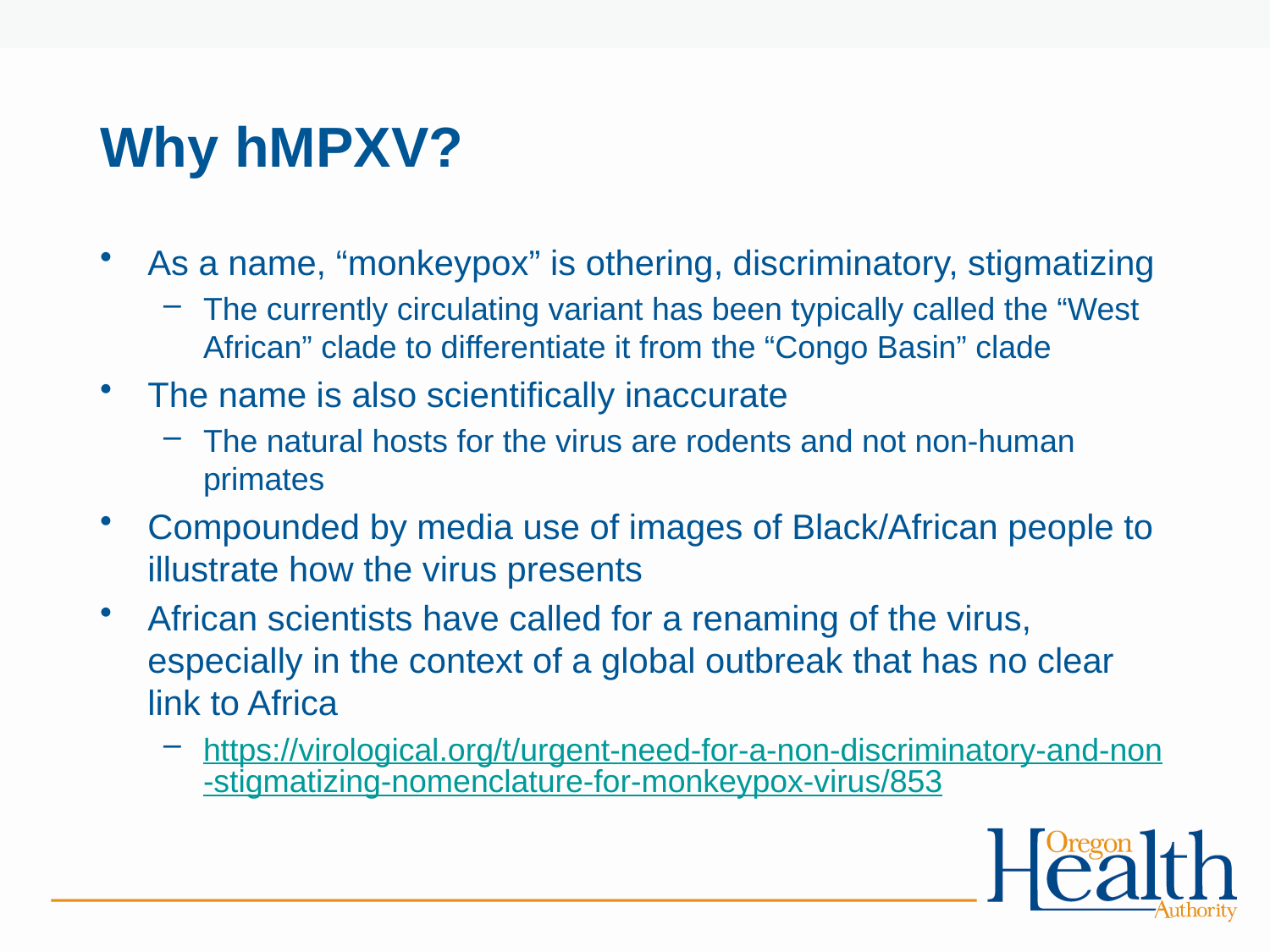

# Why hMPXV?
As a name, “monkeypox” is othering, discriminatory, stigmatizing
The currently circulating variant has been typically called the “West African” clade to differentiate it from the “Congo Basin” clade
The name is also scientifically inaccurate
The natural hosts for the virus are rodents and not non-human primates
Compounded by media use of images of Black/African people to illustrate how the virus presents
African scientists have called for a renaming of the virus, especially in the context of a global outbreak that has no clear link to Africa
https://virological.org/t/urgent-need-for-a-non-discriminatory-and-non-stigmatizing-nomenclature-for-monkeypox-virus/853